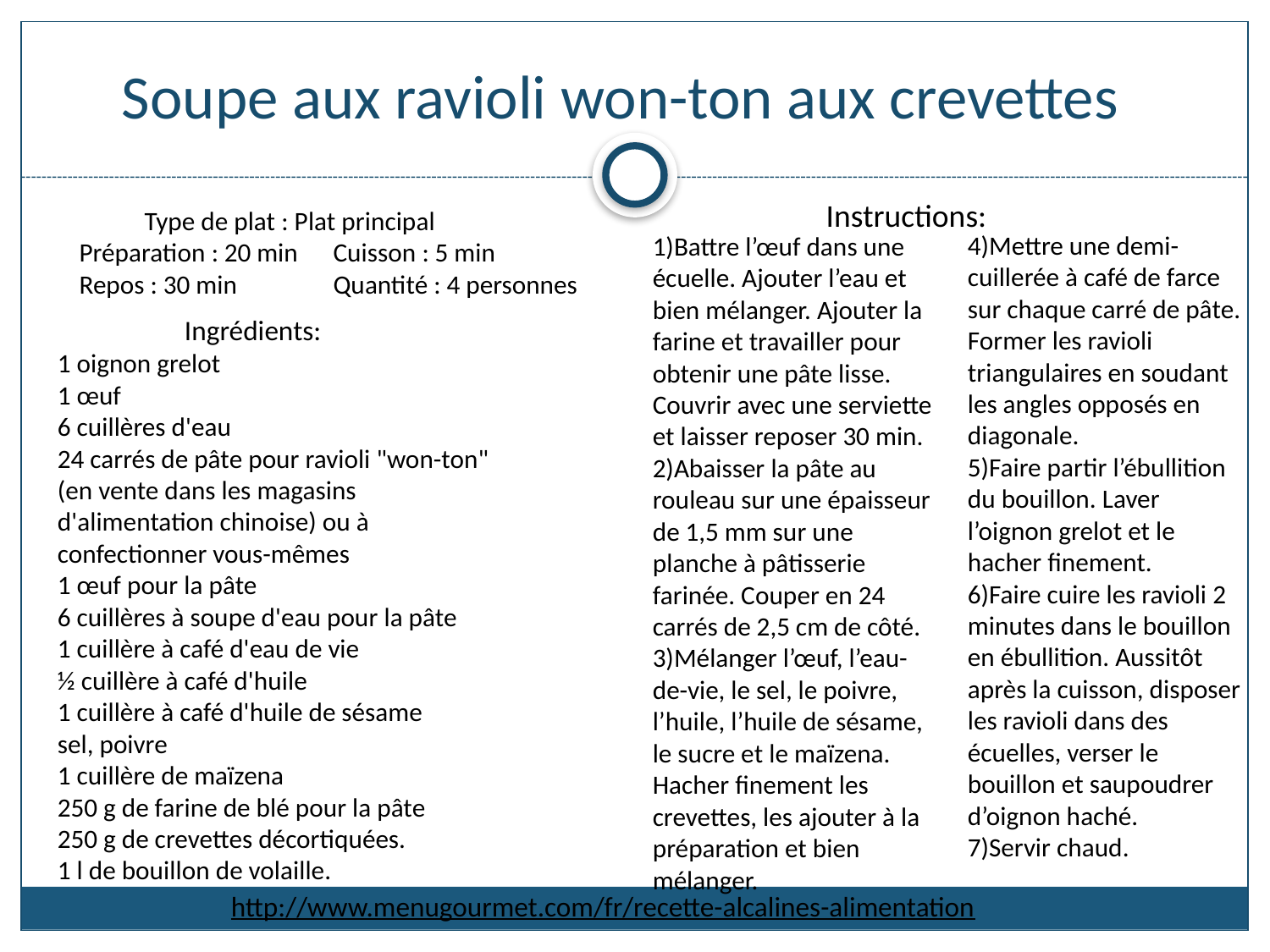

# Soupe aux ravioli won-ton aux crevettes

1)Battre l’œuf dans une écuelle. Ajouter l’eau et bien mélanger. Ajouter la farine et travailler pour obtenir une pâte lisse. Couvrir avec une serviette et laisser reposer 30 min.
2)Abaisser la pâte au rouleau sur une épaisseur de 1,5 mm sur une planche à pâtisserie farinée. Couper en 24 carrés de 2,5 cm de côté.
3)Mélanger l’œuf, l’eau-de-vie, le sel, le poivre, l’huile, l’huile de sésame, le sucre et le maïzena. Hacher finement les crevettes, les ajouter à la préparation et bien mélanger.

Instructions:
           Type de plat : Plat principal
Préparation : 20 min 	Cuisson : 5 min
Repos : 30 min	Quantité : 4 personnes
4)Mettre une demi-cuillerée à café de farce sur chaque carré de pâte. Former les ravioli triangulaires en soudant les angles opposés en diagonale.
5)Faire partir l’ébullition du bouillon. Laver l’oignon grelot et le hacher finement.
6)Faire cuire les ravioli 2 minutes dans le bouillon en ébullition. Aussitôt après la cuisson, disposer les ravioli dans des écuelles, verser le bouillon et saupoudrer d’oignon haché.
7)Servir chaud.

	Ingrédients:
1 oignon grelot
1 œuf
6 cuillères d'eau
24 carrés de pâte pour ravioli "won-ton" (en vente dans les magasins d'alimentation chinoise) ou à confectionner vous-mêmes
1 œuf pour la pâte
6 cuillères à soupe d'eau pour la pâte
1 cuillère à café d'eau de vie
½ cuillère à café d'huile
1 cuillère à café d'huile de sésame
sel, poivre
1 cuillère de maïzena
250 g de farine de blé pour la pâte
250 g de crevettes décortiquées.
1 l de bouillon de volaille.

http://www.menugourmet.com/fr/recette-alcalines-alimentation